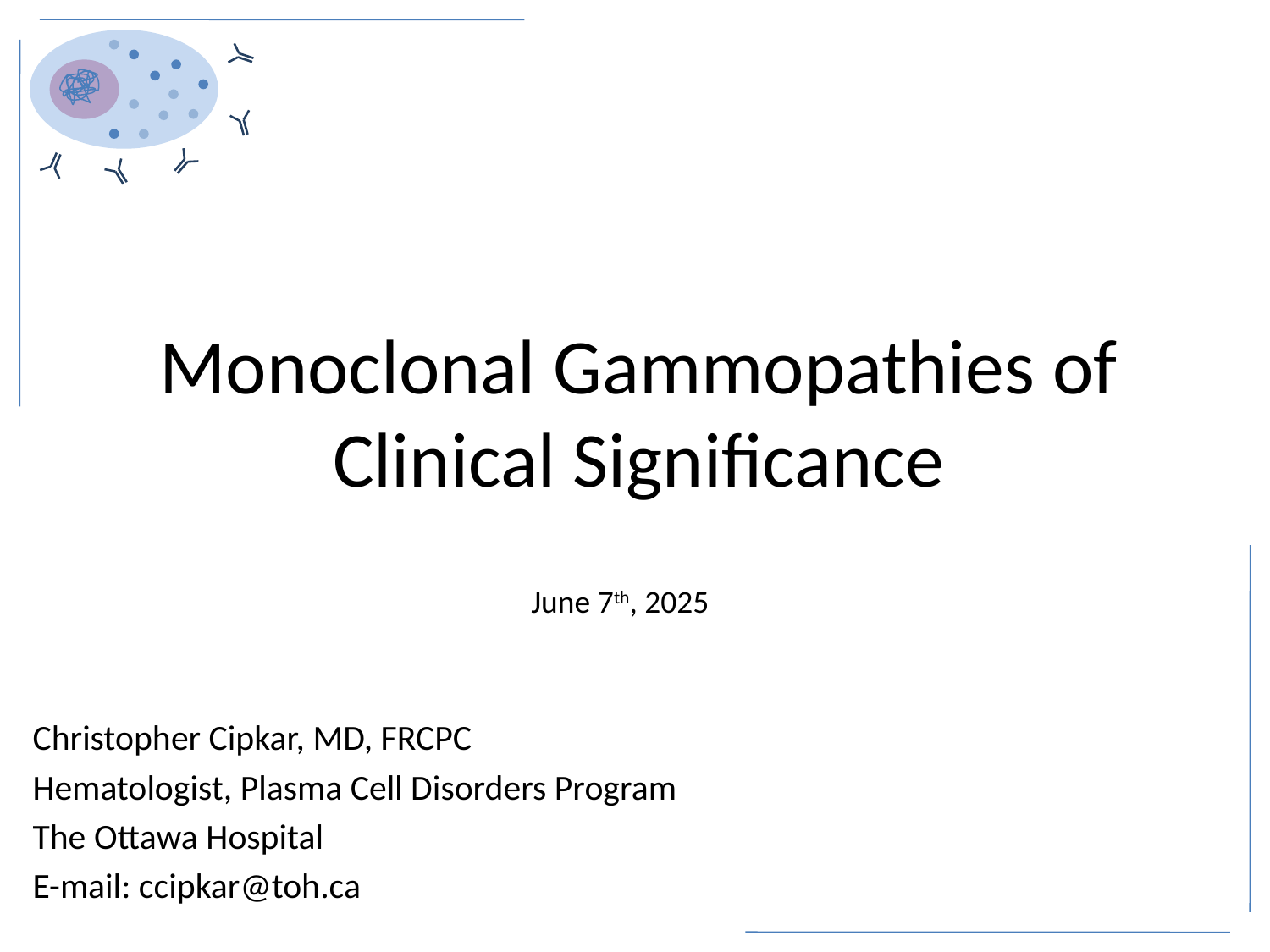

# Monoclonal Gammopathies of Clinical Significance
June 7th, 2025
Christopher Cipkar, MD, FRCPC
Hematologist, Plasma Cell Disorders Program
The Ottawa Hospital
E-mail: ccipkar@toh.ca